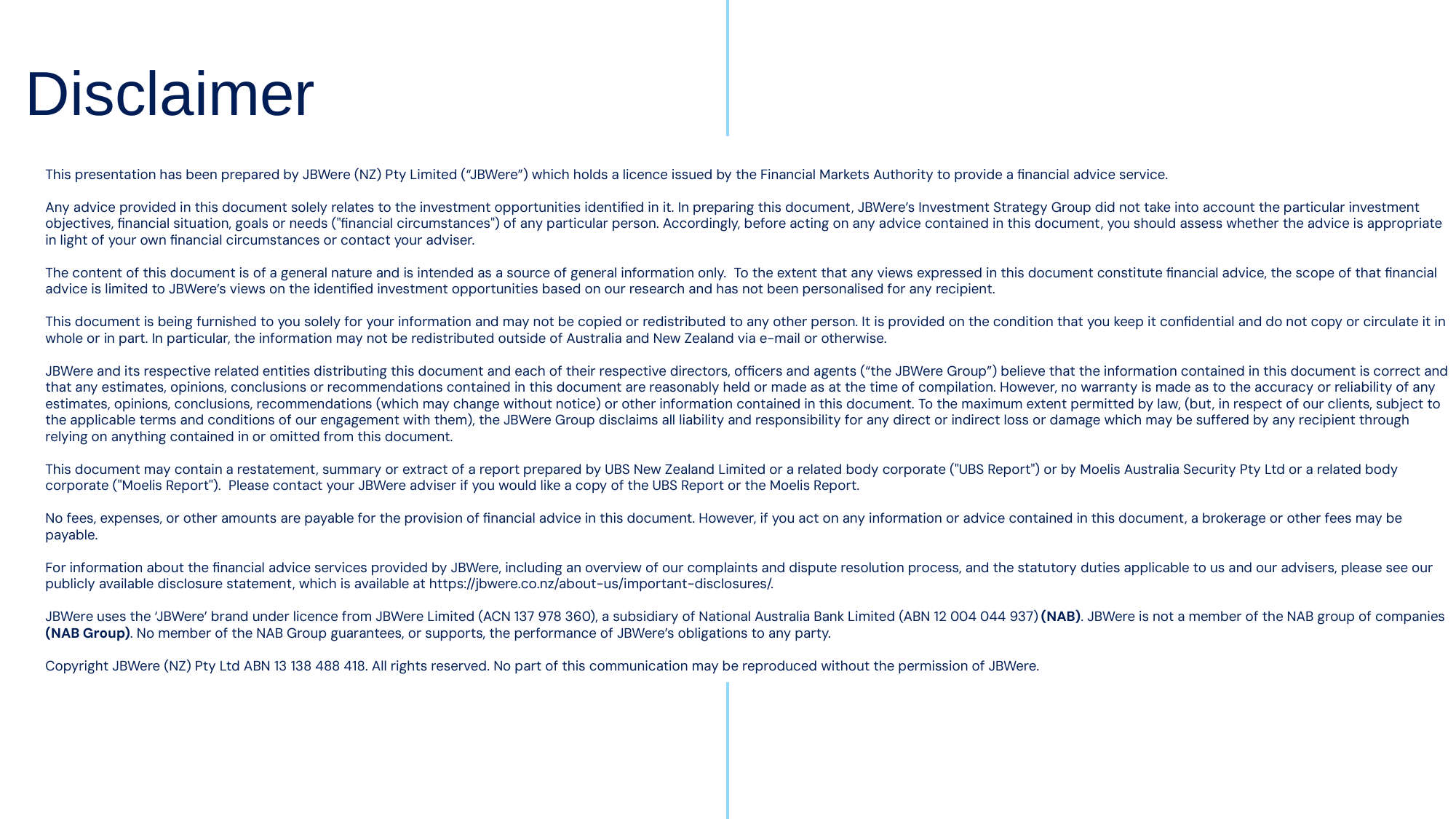

# Disclaimer
This presentation has been prepared by JBWere (NZ) Pty Limited (“JBWere”) which holds a licence issued by the Financial Markets Authority to provide a financial advice service.

Any advice provided in this document solely relates to the investment opportunities identified in it. In preparing this document, JBWere’s Investment Strategy Group did not take into account the particular investment objectives, financial situation, goals or needs ("financial circumstances") of any particular person. Accordingly, before acting on any advice contained in this document, you should assess whether the advice is appropriate in light of your own financial circumstances or contact your adviser.

The content of this document is of a general nature and is intended as a source of general information only.  To the extent that any views expressed in this document constitute financial advice, the scope of that financial advice is limited to JBWere’s views on the identified investment opportunities based on our research and has not been personalised for any recipient.

This document is being furnished to you solely for your information and may not be copied or redistributed to any other person. It is provided on the condition that you keep it confidential and do not copy or circulate it in whole or in part. In particular, the information may not be redistributed outside of Australia and New Zealand via e-mail or otherwise.

JBWere and its respective related entities distributing this document and each of their respective directors, officers and agents (“the JBWere Group”) believe that the information contained in this document is correct and that any estimates, opinions, conclusions or recommendations contained in this document are reasonably held or made as at the time of compilation. However, no warranty is made as to the accuracy or reliability of any estimates, opinions, conclusions, recommendations (which may change without notice) or other information contained in this document. To the maximum extent permitted by law, (but, in respect of our clients, subject to the applicable terms and conditions of our engagement with them), the JBWere Group disclaims all liability and responsibility for any direct or indirect loss or damage which may be suffered by any recipient through relying on anything contained in or omitted from this document.

This document may contain a restatement, summary or extract of a report prepared by UBS New Zealand Limited or a related body corporate ("UBS Report") or by Moelis Australia Security Pty Ltd or a related body corporate ("Moelis Report").  Please contact your JBWere adviser if you would like a copy of the UBS Report or the Moelis Report.

No fees, expenses, or other amounts are payable for the provision of financial advice in this document. However, if you act on any information or advice contained in this document, a brokerage or other fees may be payable.

For information about the financial advice services provided by JBWere, including an overview of our complaints and dispute resolution process, and the statutory duties applicable to us and our advisers, please see our publicly available disclosure statement, which is available at https://jbwere.co.nz/about-us/important-disclosures/.

JBWere uses the ‘JBWere’ brand under licence from JBWere Limited (ACN 137 978 360), a subsidiary of National Australia Bank Limited (ABN 12 004 044 937) (NAB). JBWere is not a member of the NAB group of companies (NAB Group). No member of the NAB Group guarantees, or supports, the performance of JBWere’s obligations to any party.

Copyright JBWere (NZ) Pty Ltd ABN 13 138 488 418. All rights reserved. No part of this communication may be reproduced without the permission of JBWere.